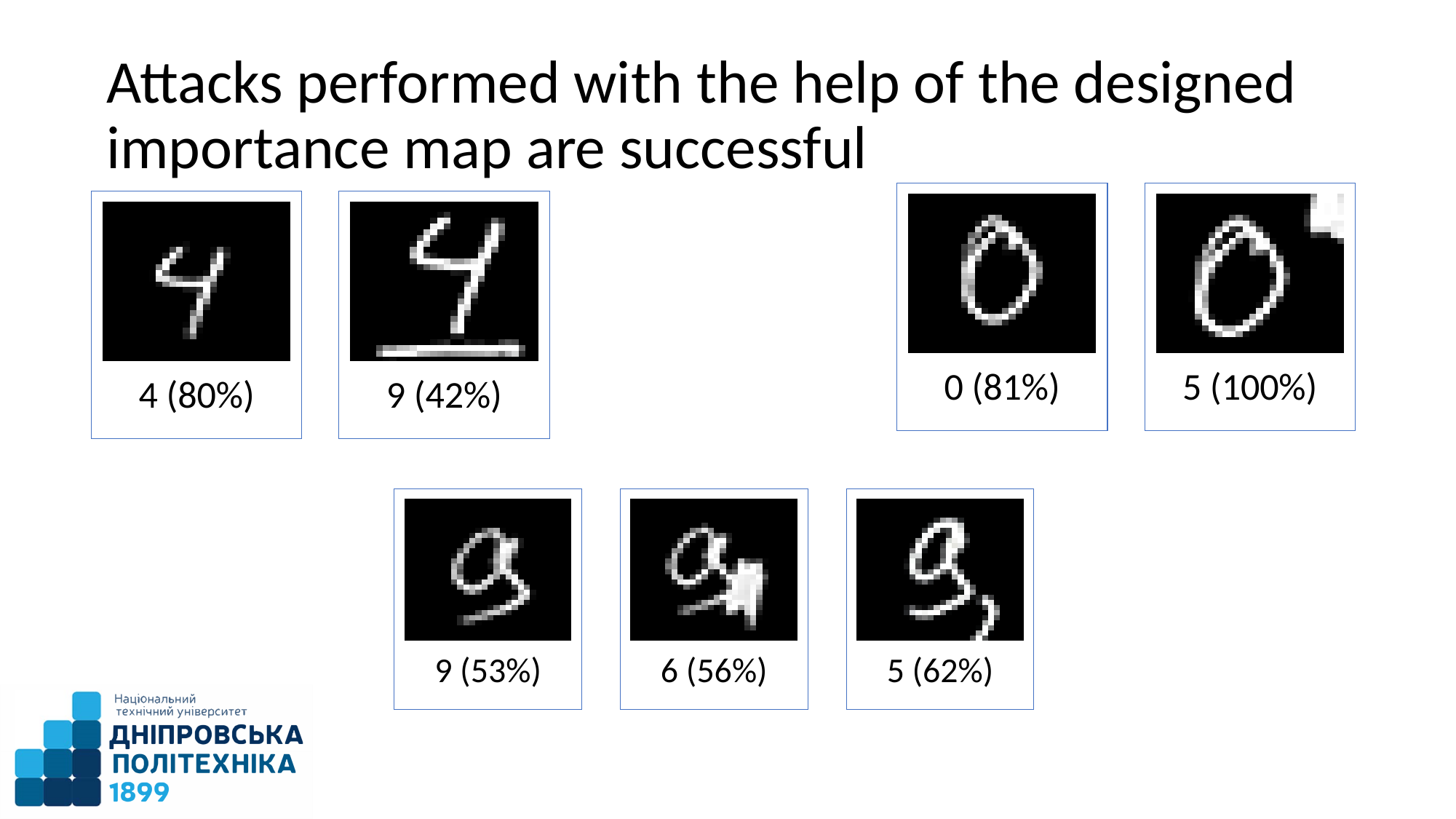

# Attacks performed with the help of the designed importance map are successful
0 (81%)
5 (100%)
4 (80%)
9 (42%)
9 (53%)
6 (56%)
5 (62%)